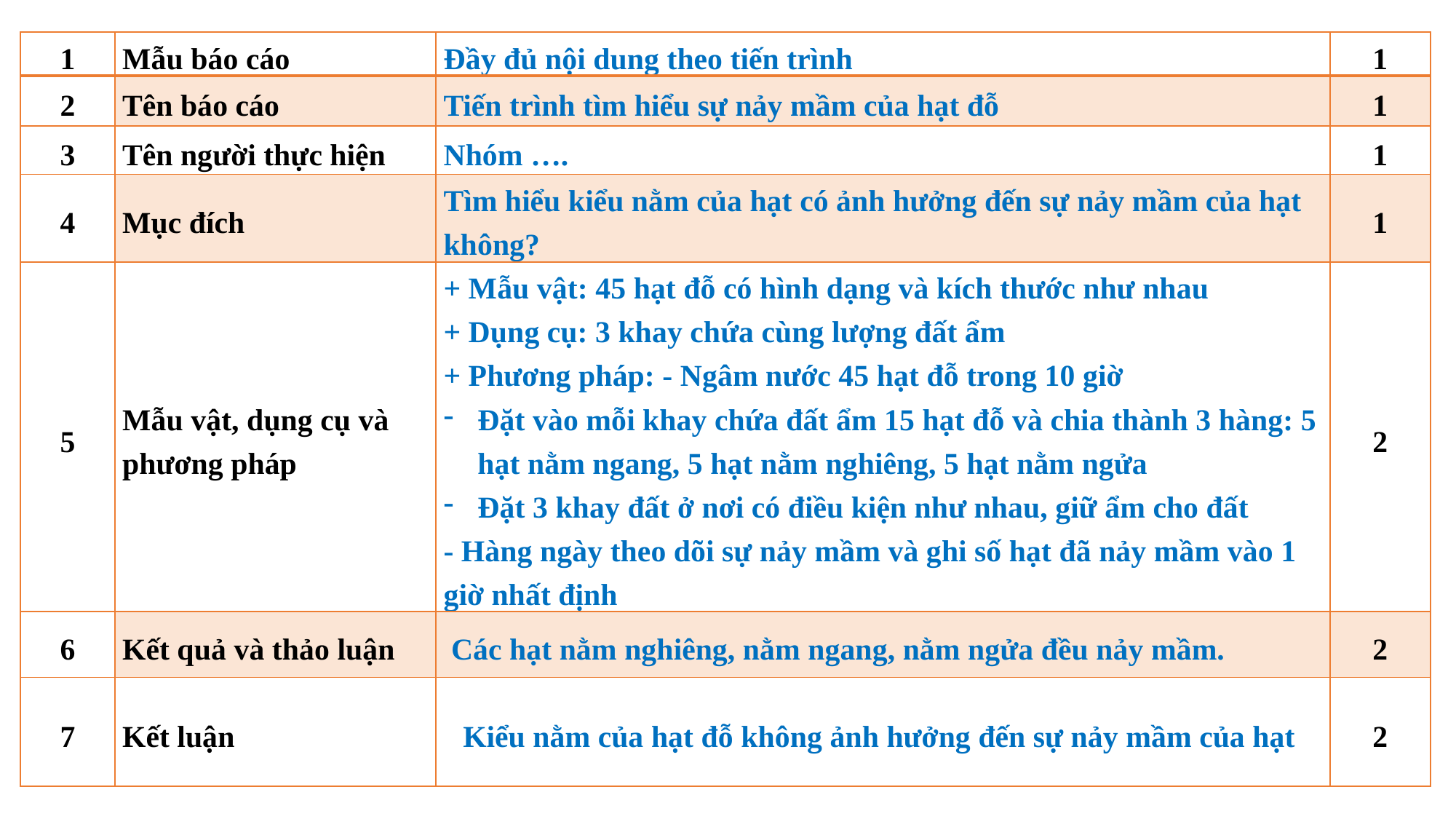

| 1 | Mẫu báo cáo | Đầy đủ nội dung theo tiến trình | 1 |
| --- | --- | --- | --- |
| 2 | Tên báo cáo | Tiến trình tìm hiểu sự nảy mầm của hạt đỗ | 1 |
| 3 | Tên người thực hiện | Nhóm …. | 1 |
| 4 | Mục đích | Tìm hiểu kiểu nằm của hạt có ảnh hưởng đến sự nảy mầm của hạt không? | 1 |
| 5 | Mẫu vật, dụng cụ và phương pháp | + Mẫu vật: 45 hạt đỗ có hình dạng và kích thước như nhau + Dụng cụ: 3 khay chứa cùng lượng đất ẩm + Phương pháp: - Ngâm nước 45 hạt đỗ trong 10 giờ Đặt vào mỗi khay chứa đất ẩm 15 hạt đỗ và chia thành 3 hàng: 5 hạt nằm ngang, 5 hạt nằm nghiêng, 5 hạt nằm ngửa Đặt 3 khay đất ở nơi có điều kiện như nhau, giữ ẩm cho đất - Hàng ngày theo dõi sự nảy mầm và ghi số hạt đã nảy mầm vào 1 giờ nhất định | 2 |
| 6 | Kết quả và thảo luận | Các hạt nằm nghiêng, nằm ngang, nằm ngửa đều nảy mầm. | 2 |
| 7 | Kết luận | Kiểu nằm của hạt đỗ không ảnh hưởng đến sự nảy mầm của hạt | 2 |